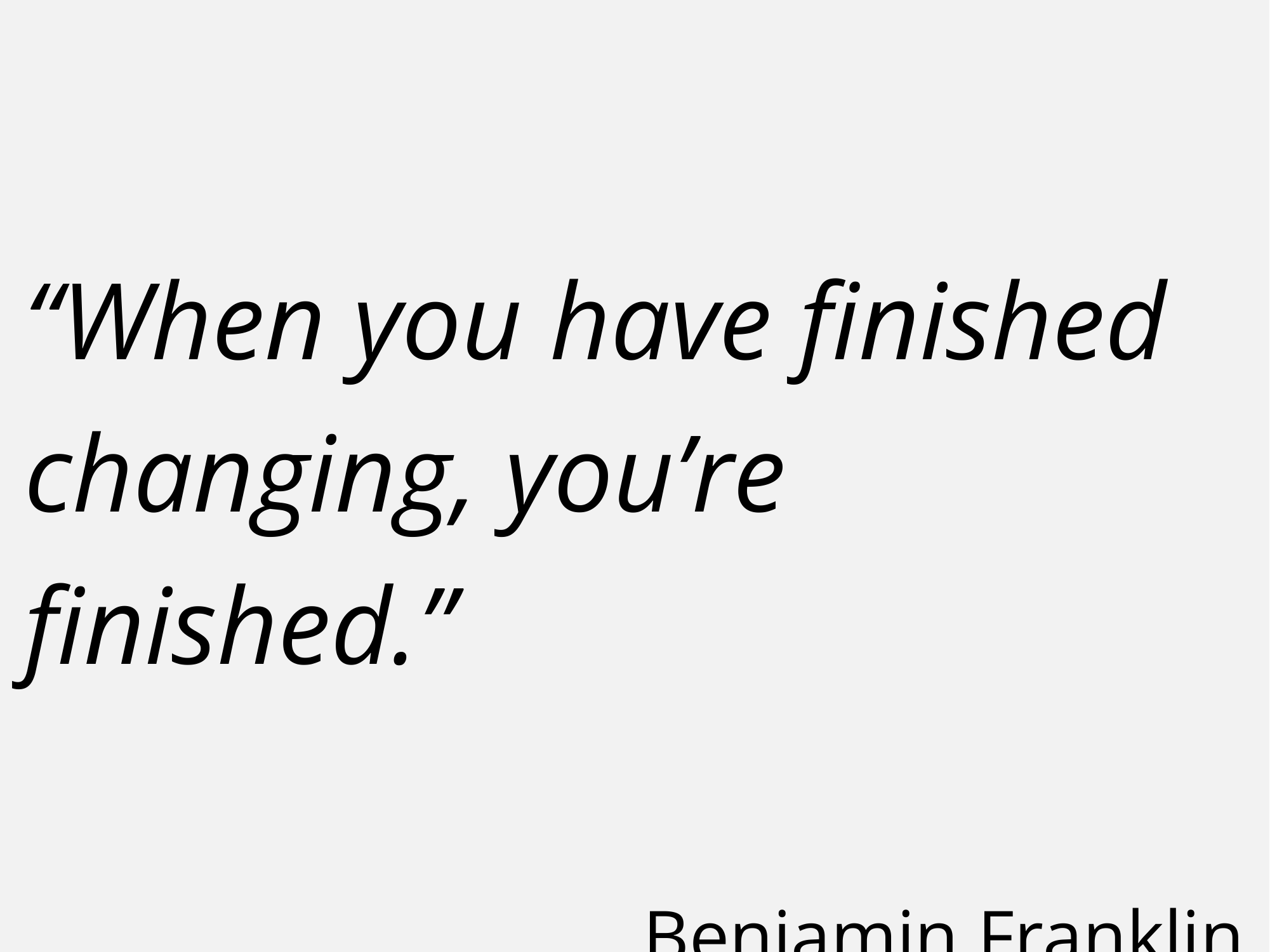

“When you have finished changing, you’re finished.”

Benjamin Franklin